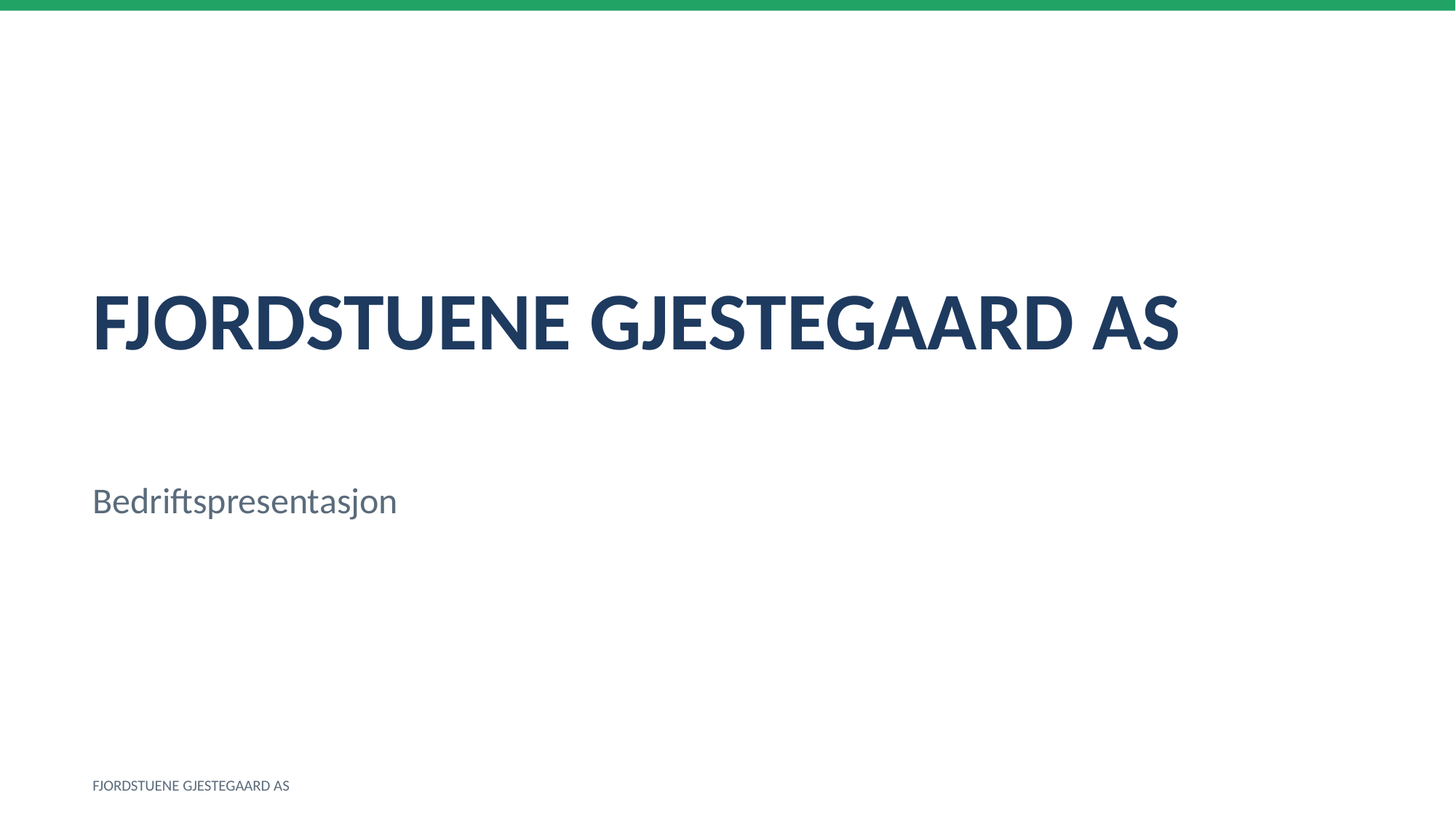

FJORDSTUENE GJESTEGAARD AS
Bedriftspresentasjon
FJORDSTUENE GJESTEGAARD AS